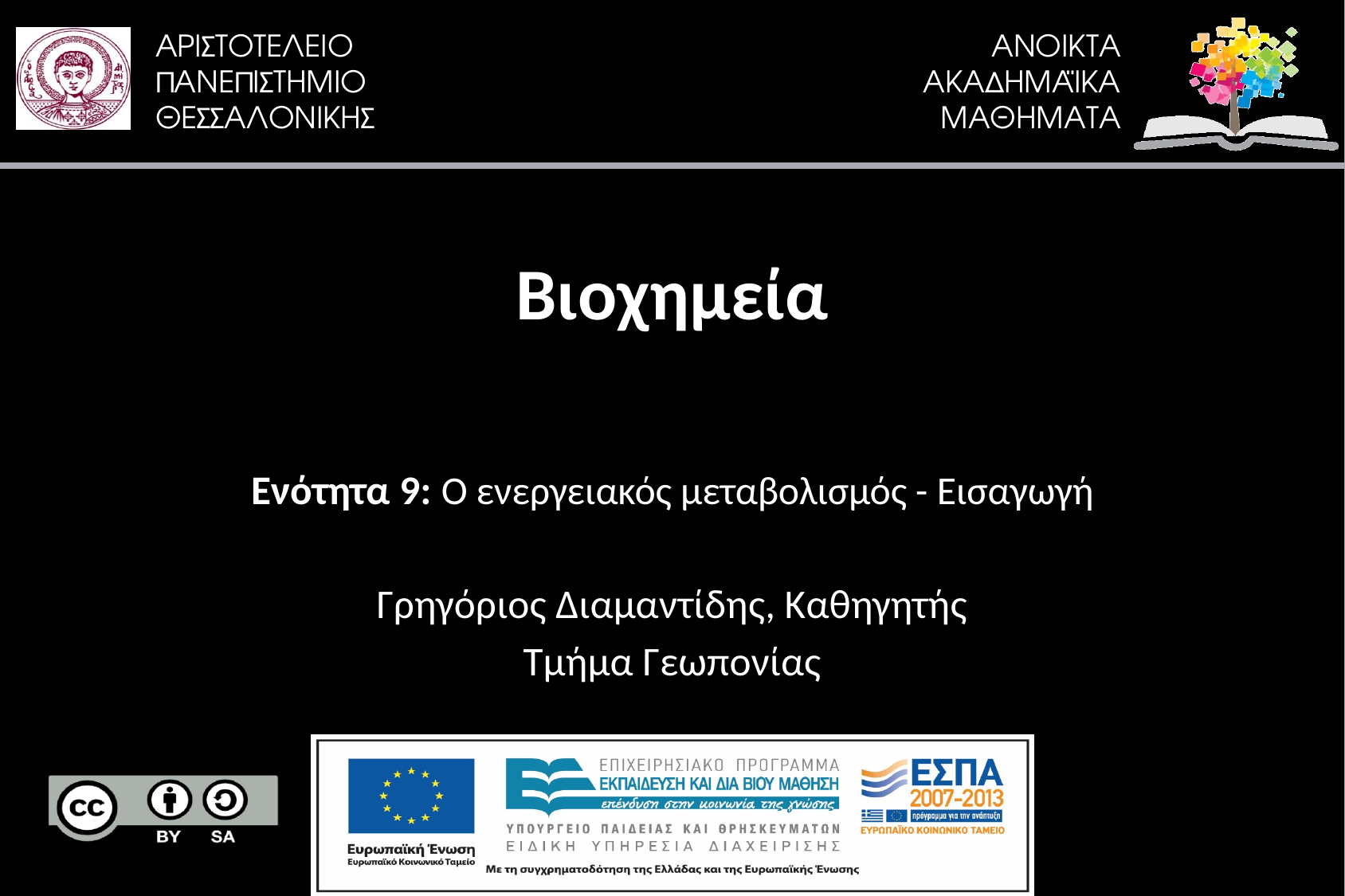

# Βιοχημεία
Ενότητα 9: Ο ενεργειακός μεταβολισμός - Εισαγωγή

Γρηγόριος Διαμαντίδης, Καθηγητής
Τμήμα Γεωπονίας